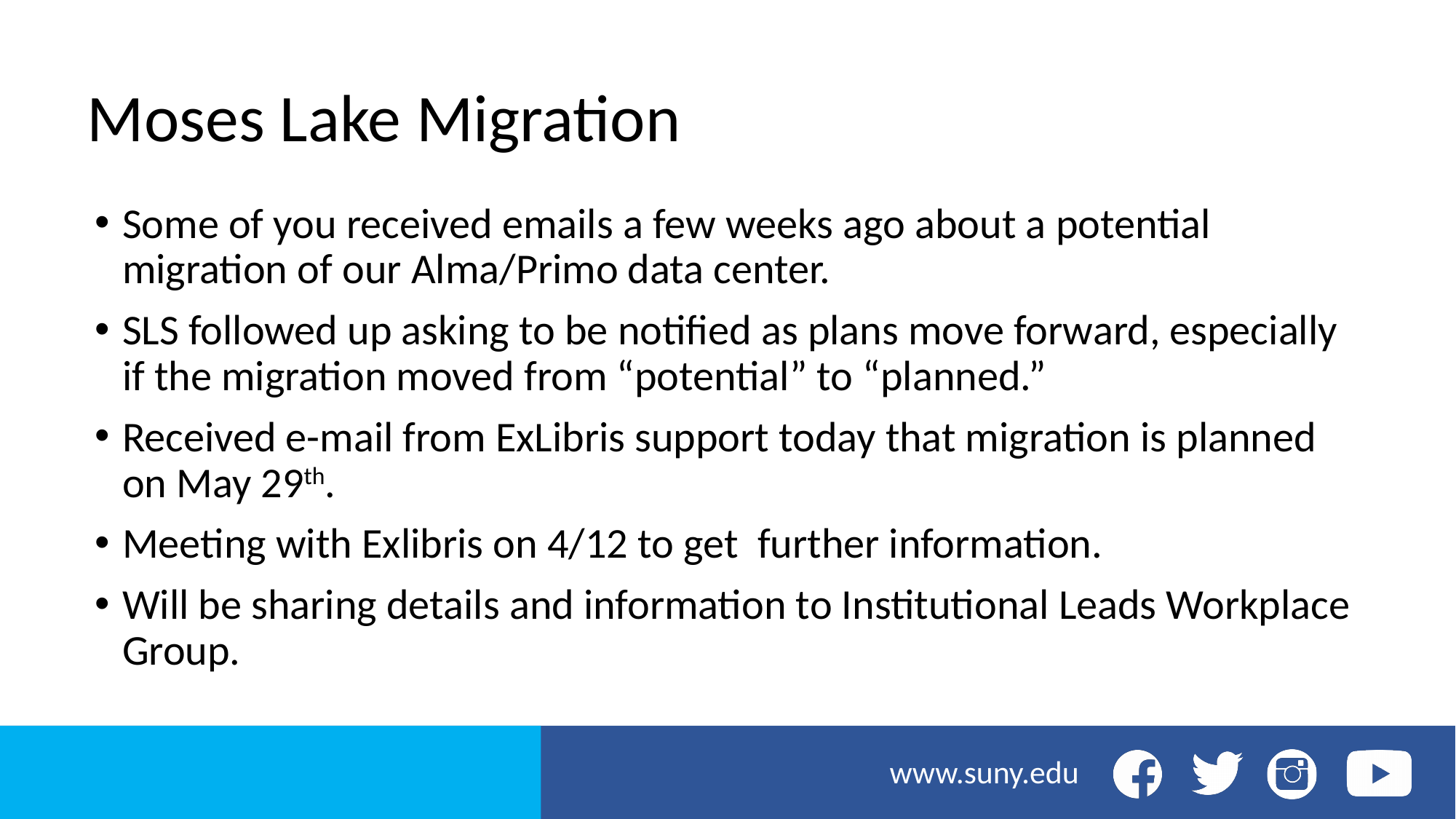

# Moses Lake Migration
Some of you received emails a few weeks ago about a potential migration of our Alma/Primo data center.
SLS followed up asking to be notified as plans move forward, especially if the migration moved from “potential” to “planned.”
Received e-mail from ExLibris support today that migration is planned on May 29th.
Meeting with Exlibris on 4/12 to get  further information.
Will be sharing details and information to Institutional Leads Workplace Group.